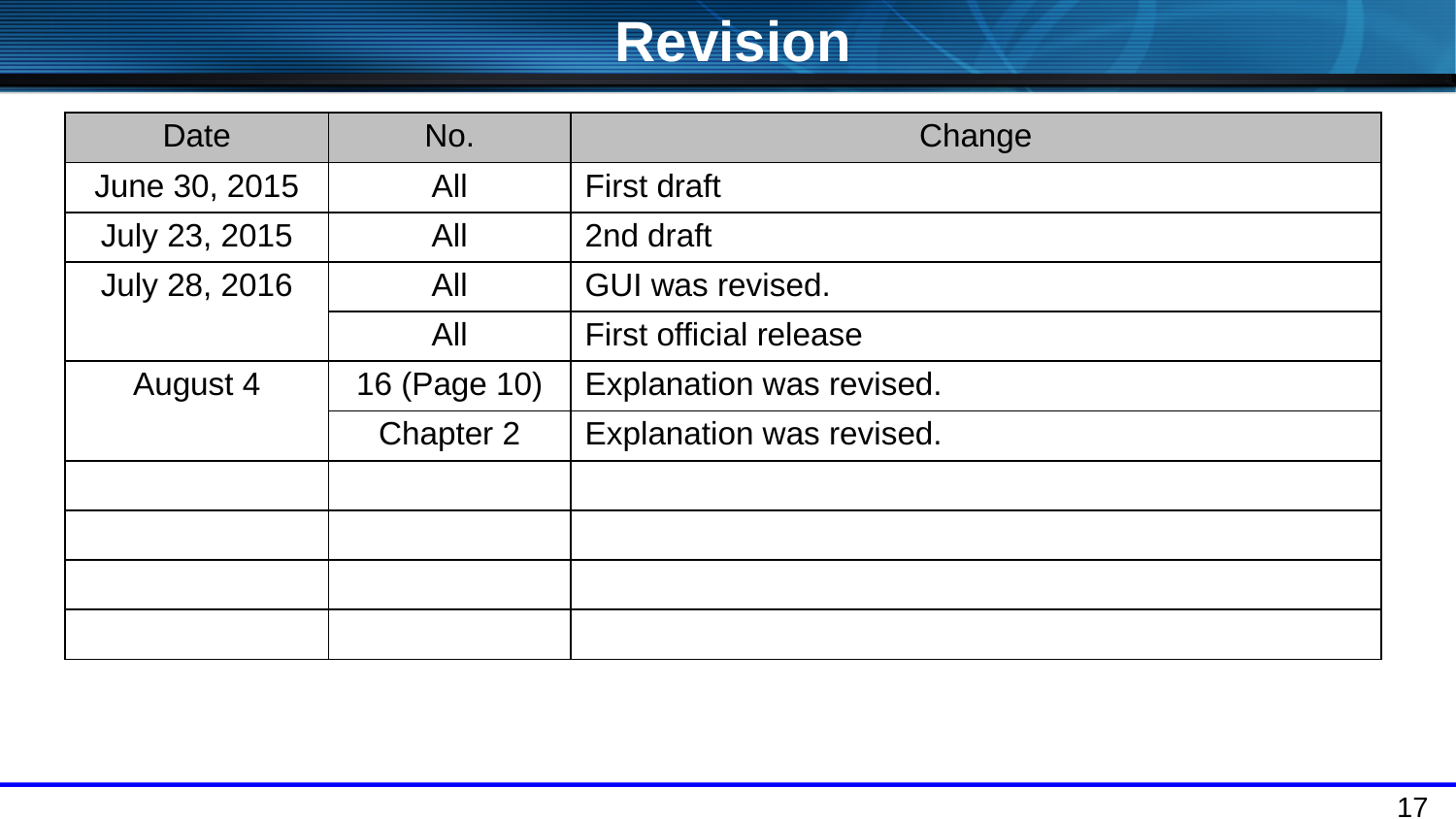

Revision
| Date | No. | Change |
| --- | --- | --- |
| June 30, 2015 | All | First draft |
| July 23, 2015 | All | 2nd draft |
| July 28, 2016 | All | GUI was revised. |
|  | All | First official release |
| August 4 | 16 (Page 10) | Explanation was revised. |
|  | Chapter 2 | Explanation was revised. |
|  |  |  |
|  |  |  |
|  |  |  |
|  |  |  |